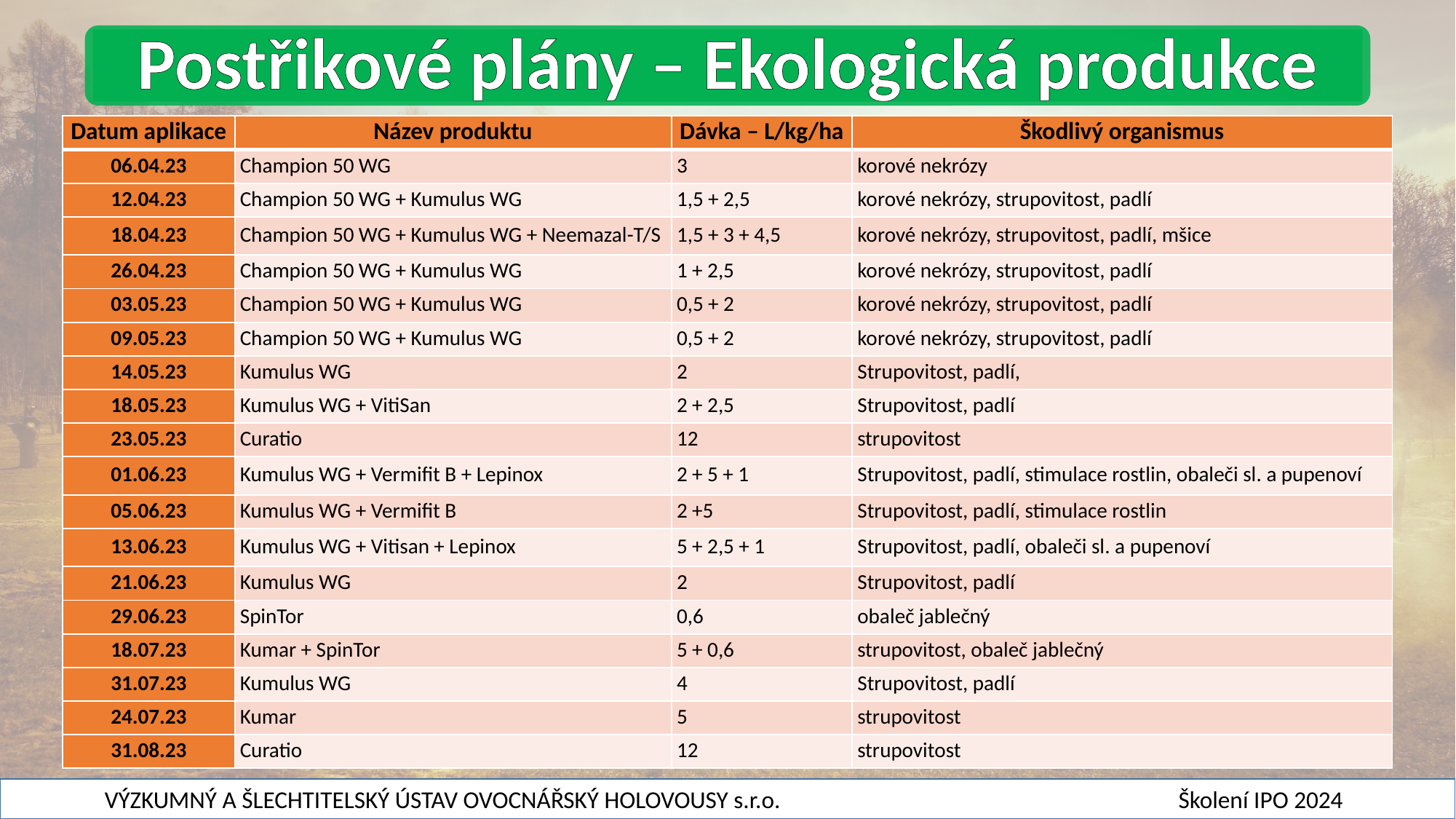

Postřikové plány – Ekologická produkce
#
| Datum aplikace | Název produktu | Dávka – L/kg/ha | Škodlivý organismus |
| --- | --- | --- | --- |
| 06.04.23 | Champion 50 WG | 3 | korové nekrózy |
| 12.04.23 | Champion 50 WG + Kumulus WG | 1,5 + 2,5 | korové nekrózy, strupovitost, padlí |
| 18.04.23 | Champion 50 WG + Kumulus WG + Neemazal-T/S | 1,5 + 3 + 4,5 | korové nekrózy, strupovitost, padlí, mšice |
| 26.04.23 | Champion 50 WG + Kumulus WG | 1 + 2,5 | korové nekrózy, strupovitost, padlí |
| 03.05.23 | Champion 50 WG + Kumulus WG | 0,5 + 2 | korové nekrózy, strupovitost, padlí |
| 09.05.23 | Champion 50 WG + Kumulus WG | 0,5 + 2 | korové nekrózy, strupovitost, padlí |
| 14.05.23 | Kumulus WG | 2 | Strupovitost, padlí, |
| 18.05.23 | Kumulus WG + VitiSan | 2 + 2,5 | Strupovitost, padlí |
| 23.05.23 | Curatio | 12 | strupovitost |
| 01.06.23 | Kumulus WG + Vermifit B + Lepinox | 2 + 5 + 1 | Strupovitost, padlí, stimulace rostlin, obaleči sl. a pupenoví |
| 05.06.23 | Kumulus WG + Vermifit B | 2 +5 | Strupovitost, padlí, stimulace rostlin |
| 13.06.23 | Kumulus WG + Vitisan + Lepinox | 5 + 2,5 + 1 | Strupovitost, padlí, obaleči sl. a pupenoví |
| 21.06.23 | Kumulus WG | 2 | Strupovitost, padlí |
| 29.06.23 | SpinTor | 0,6 | obaleč jablečný |
| 18.07.23 | Kumar + SpinTor | 5 + 0,6 | strupovitost, obaleč jablečný |
| 31.07.23 | Kumulus WG | 4 | Strupovitost, padlí |
| 24.07.23 | Kumar | 5 | strupovitost |
| 31.08.23 | Curatio | 12 | strupovitost |
VÝZKUMNÝ A ŠLECHTITELSKÝ ÚSTAV OVOCNÁŘSKÝ HOLOVOUSY s.r.o.                                                                         Školení IPO 2024.